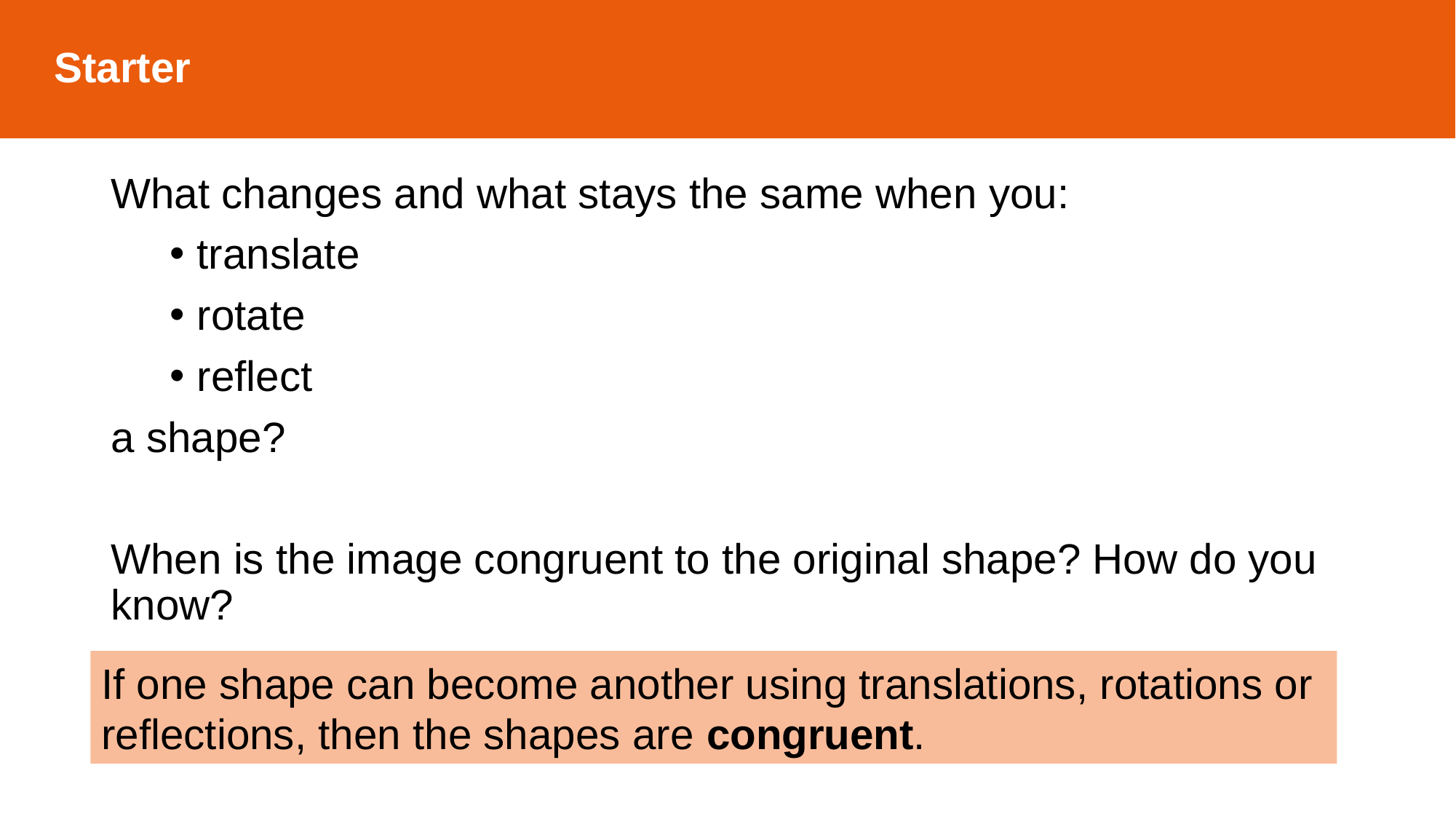

Starter
What changes and what stays the same when you:
translate
rotate
reflect
a shape?

When is the image congruent to the original shape? How do you know?
If one shape can become another using translations, rotations or reflections, then the shapes are congruent.